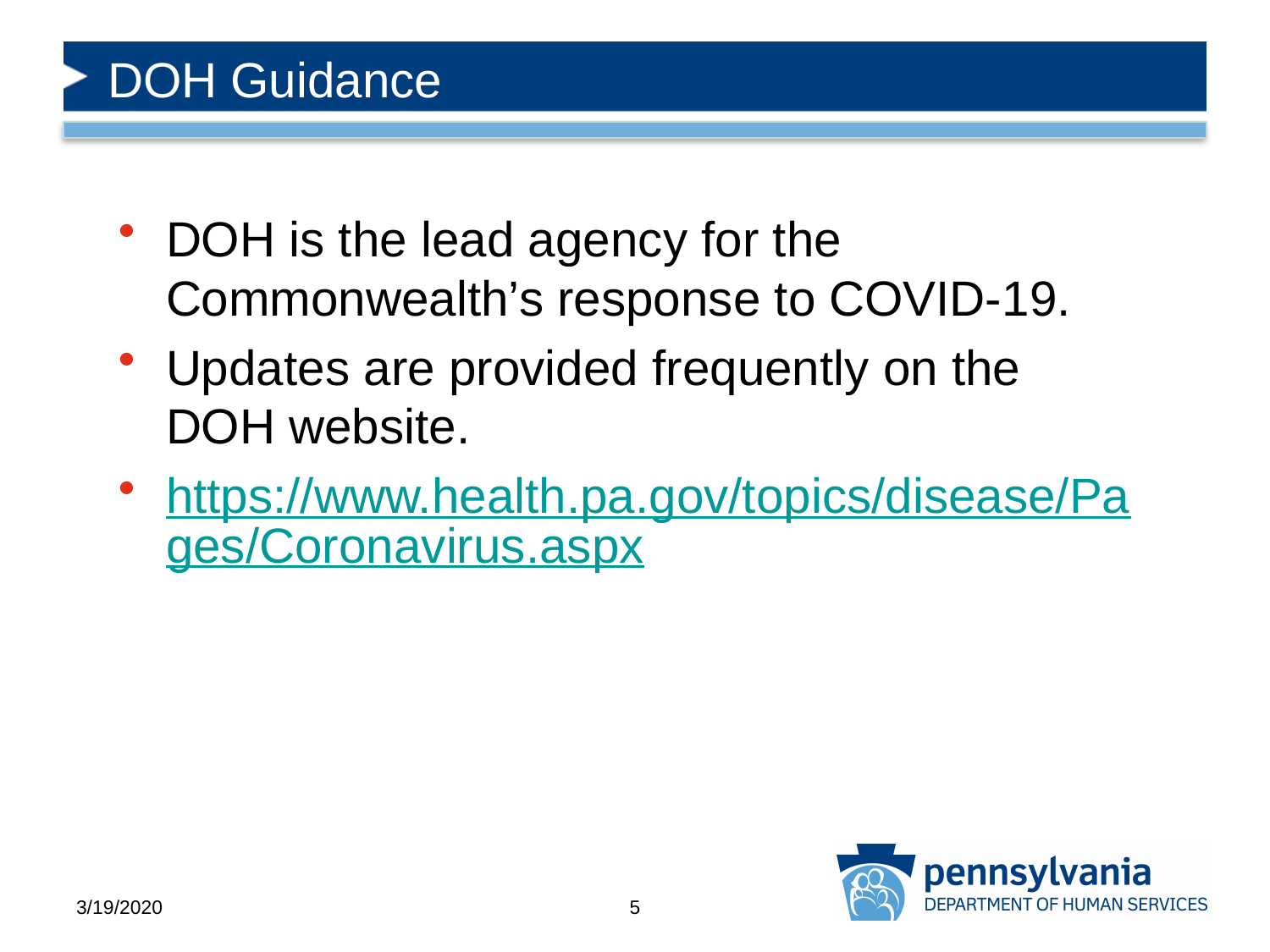

# DOH Guidance
DOH is the lead agency for the Commonwealth’s response to COVID-19.
Updates are provided frequently on the DOH website.
https://www.health.pa.gov/topics/disease/Pages/Coronavirus.aspx

3/19/2020
5